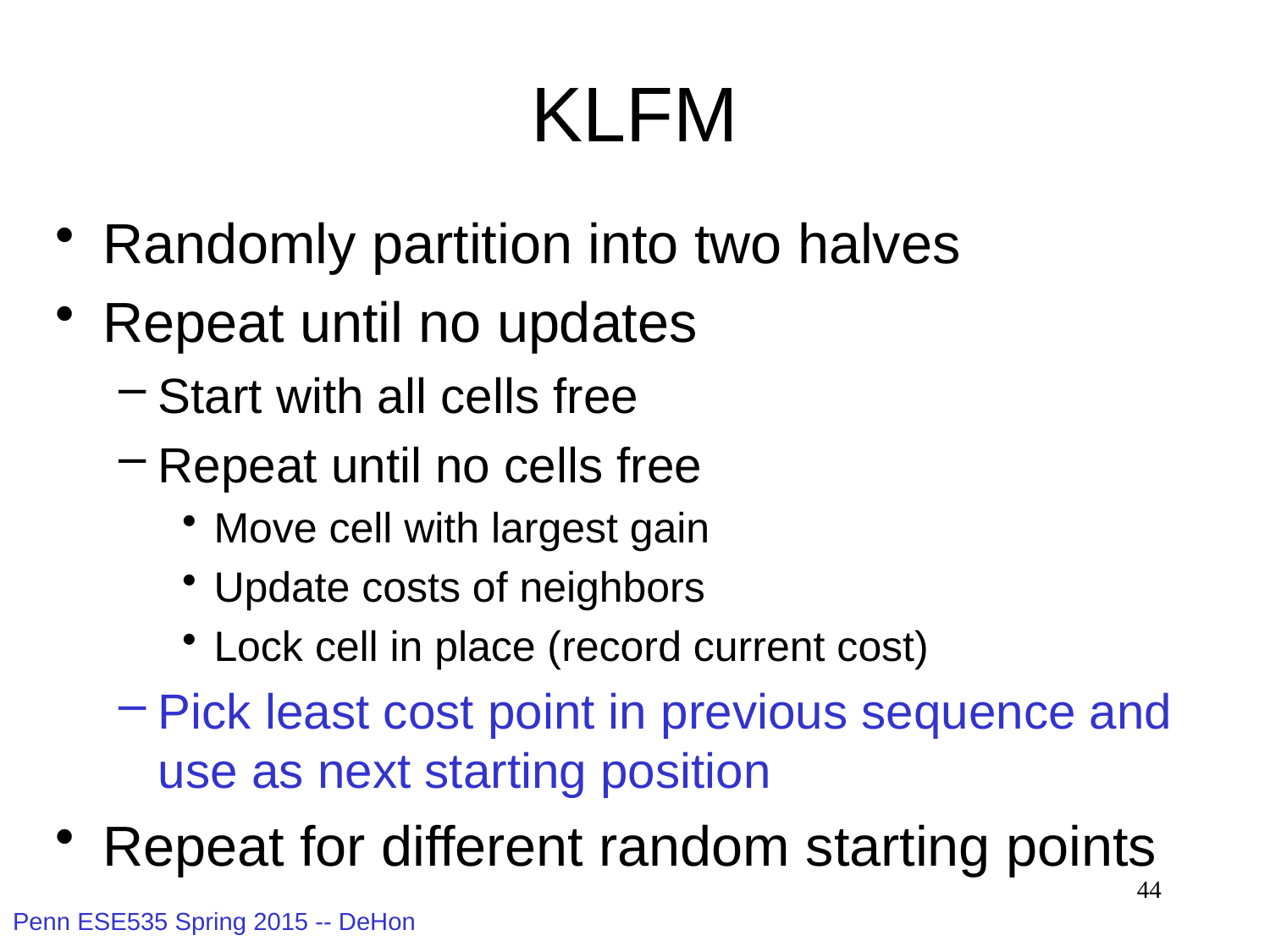

# KLFM
Randomly partition into two halves
Repeat until no updates
Start with all cells free
Repeat until no cells free
Move cell with largest gain
Update costs of neighbors
Lock cell in place (record current cost)
Pick least cost point in previous sequence and use as next starting position
Repeat for different random starting points

44
Penn ESE535 Spring 2015 -- DeHon